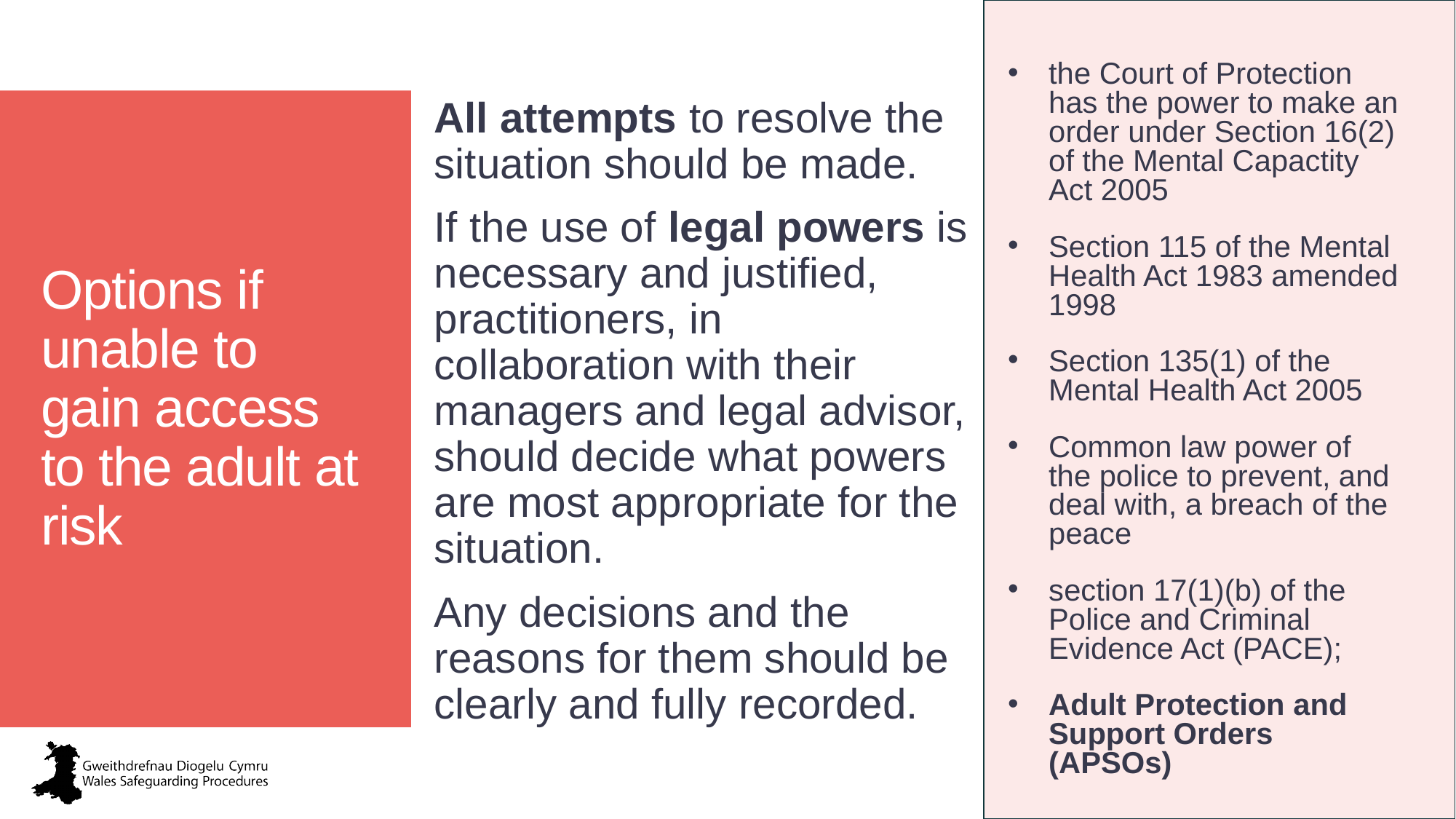

the Court of Protection has the power to make an order under Section 16(2) of the Mental Capactity Act 2005
Section 115 of the Mental Health Act 1983 amended 1998
Section 135(1) of the Mental Health Act 2005
Common law power of the police to prevent, and deal with, a breach of the peace
section 17(1)(b) of the Police and Criminal Evidence Act (PACE);
Adult Protection and Support Orders (APSOs)
All attempts to resolve the situation should be made.
If the use of legal powers is necessary and justified, practitioners, in collaboration with their managers and legal advisor, should decide what powers are most appropriate for the situation.
Any decisions and the reasons for them should be clearly and fully recorded.
# Options if unable to gain access to the adult at risk